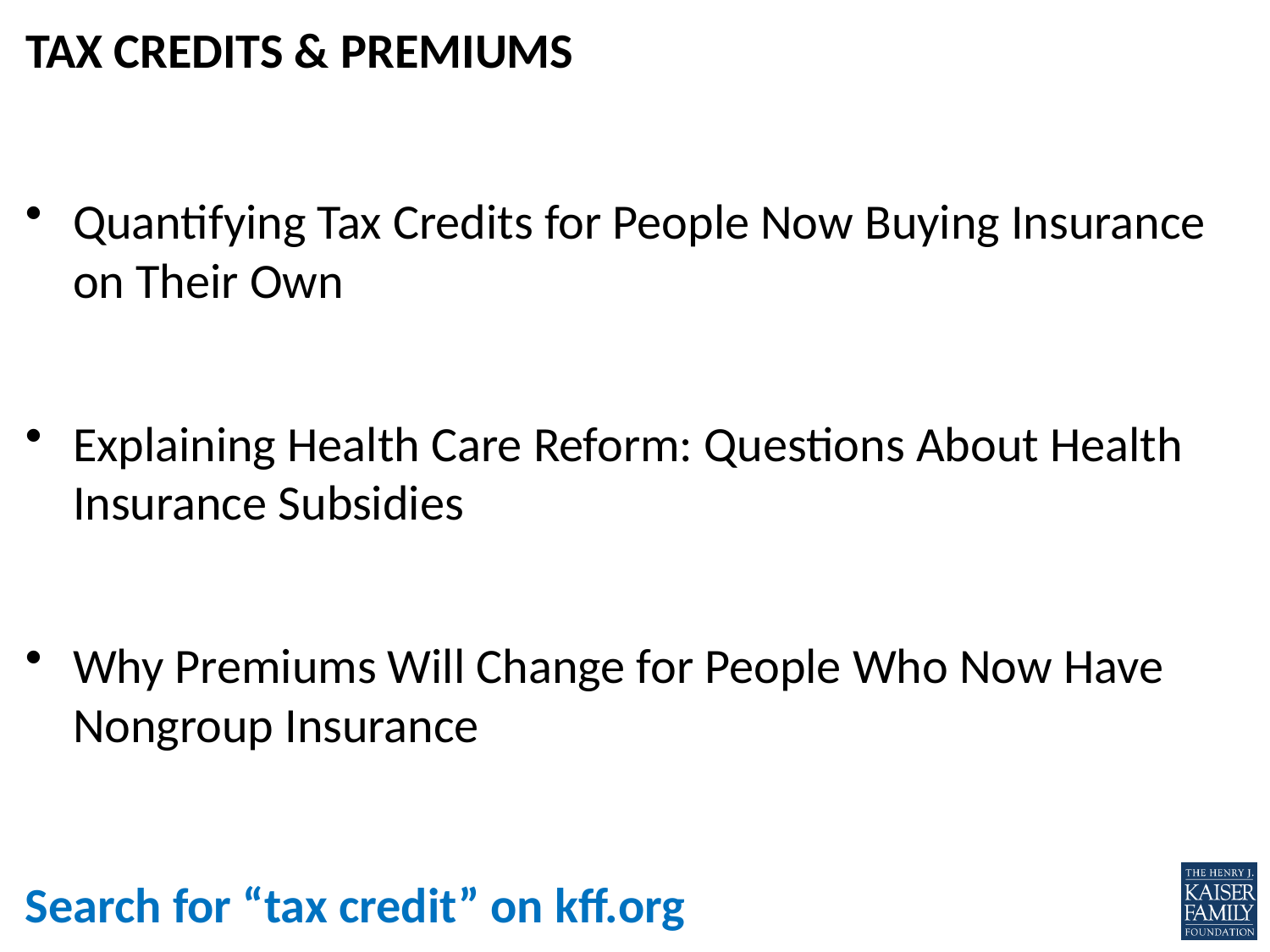

# TAX CREDITS & PREMIUMS

Quantifying Tax Credits for People Now Buying Insurance on Their Own

Explaining Health Care Reform: Questions About Health Insurance Subsidies

Why Premiums Will Change for People Who Now Have Nongroup Insurance

Search for “tax credit” on kff.org